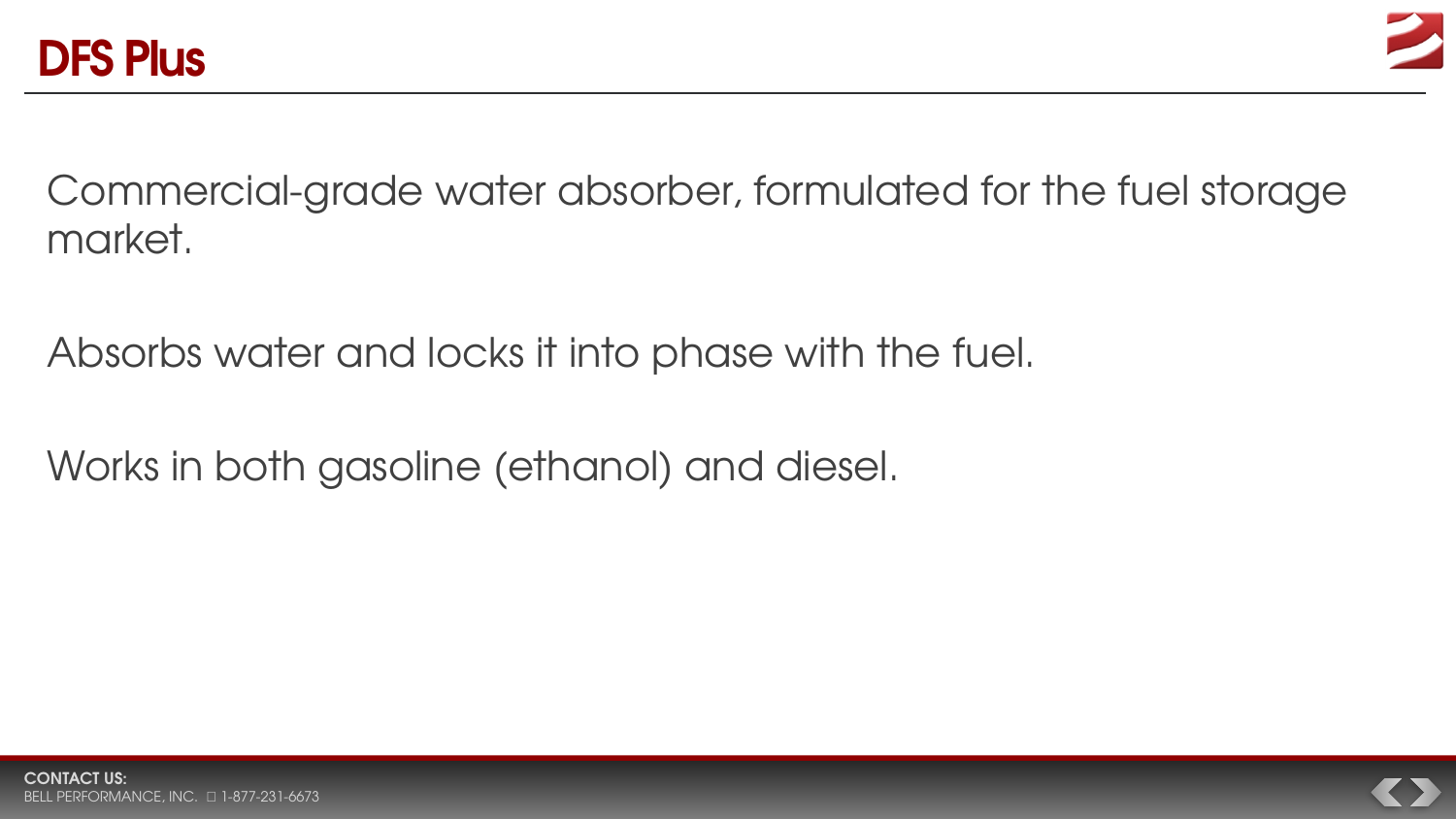

# DFS Plus

Commercial-grade water absorber, formulated for the fuel storage market.

Absorbs water and locks it into phase with the fuel.

Works in both gasoline (ethanol) and diesel.